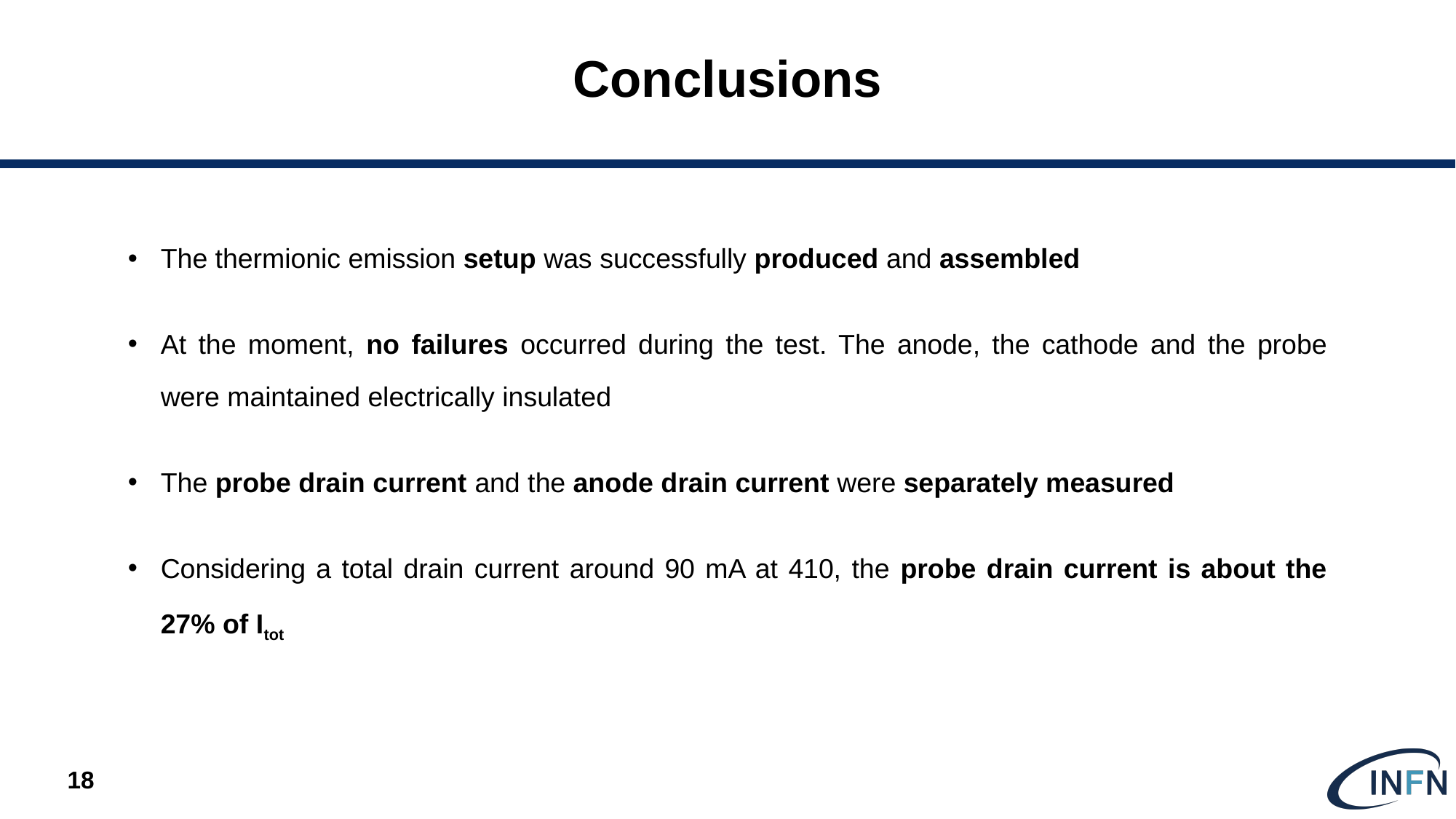

# Conclusions
The thermionic emission setup was successfully produced and assembled
At the moment, no failures occurred during the test. The anode, the cathode and the probe were maintained electrically insulated
The probe drain current and the anode drain current were separately measured
Considering a total drain current around 90 mA at 410, the probe drain current is about the 27% of Itot

18